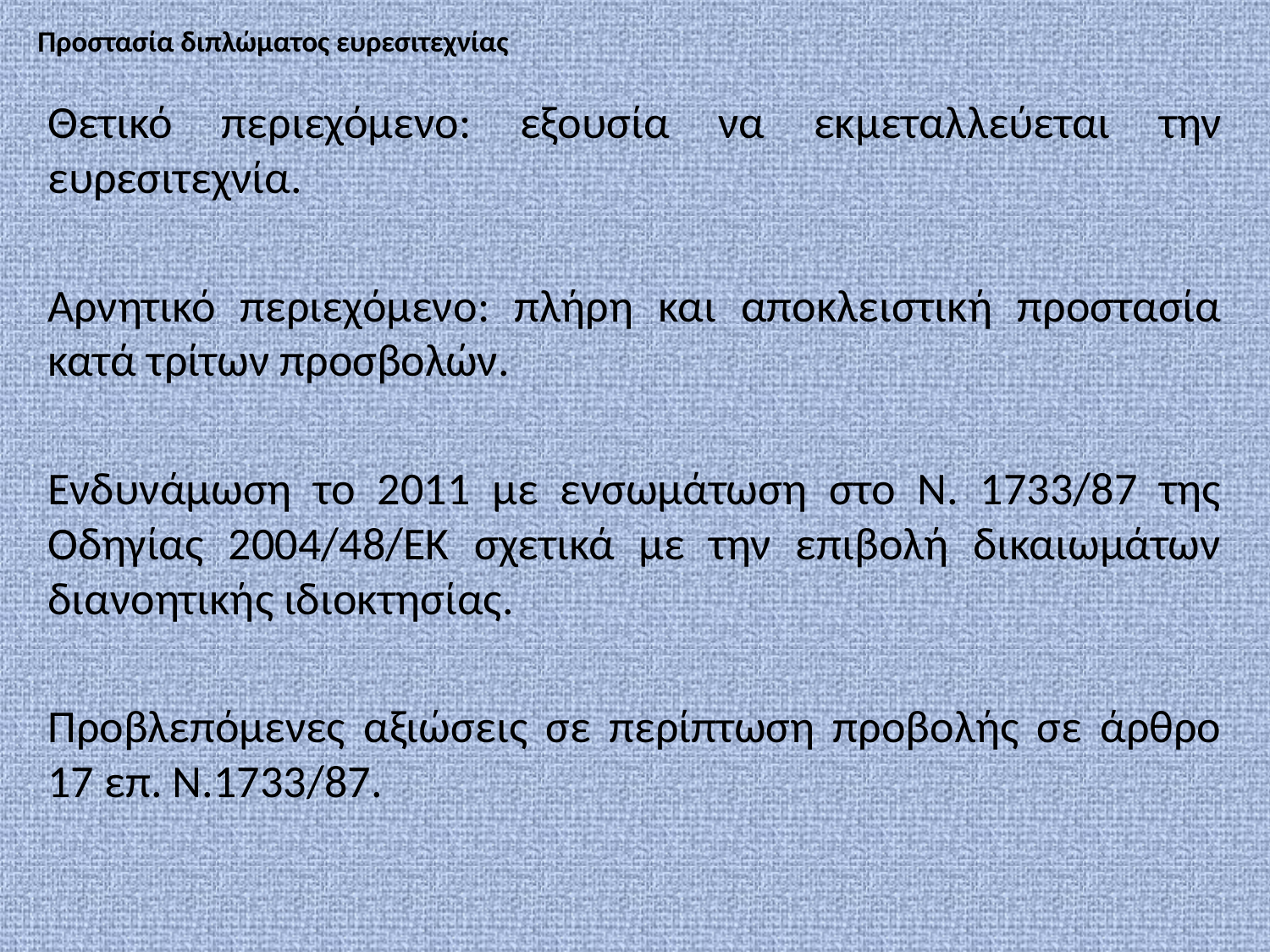

# Προστασία διπλώματος ευρεσιτεχνίας
Θετικό περιεχόμενο: εξουσία να εκμεταλλεύεται την ευρεσιτεχνία.

Αρνητικό περιεχόμενο: πλήρη και αποκλειστική προστασία κατά τρίτων προσβολών.

Ενδυνάμωση το 2011 με ενσωμάτωση στο Ν. 1733/87 της Οδηγίας 2004/48/ΕΚ σχετικά με την επιβολή δικαιωμάτων διανοητικής ιδιοκτησίας.

Προβλεπόμενες αξιώσεις σε περίπτωση προβολής σε άρθρο 17 επ. Ν.1733/87.